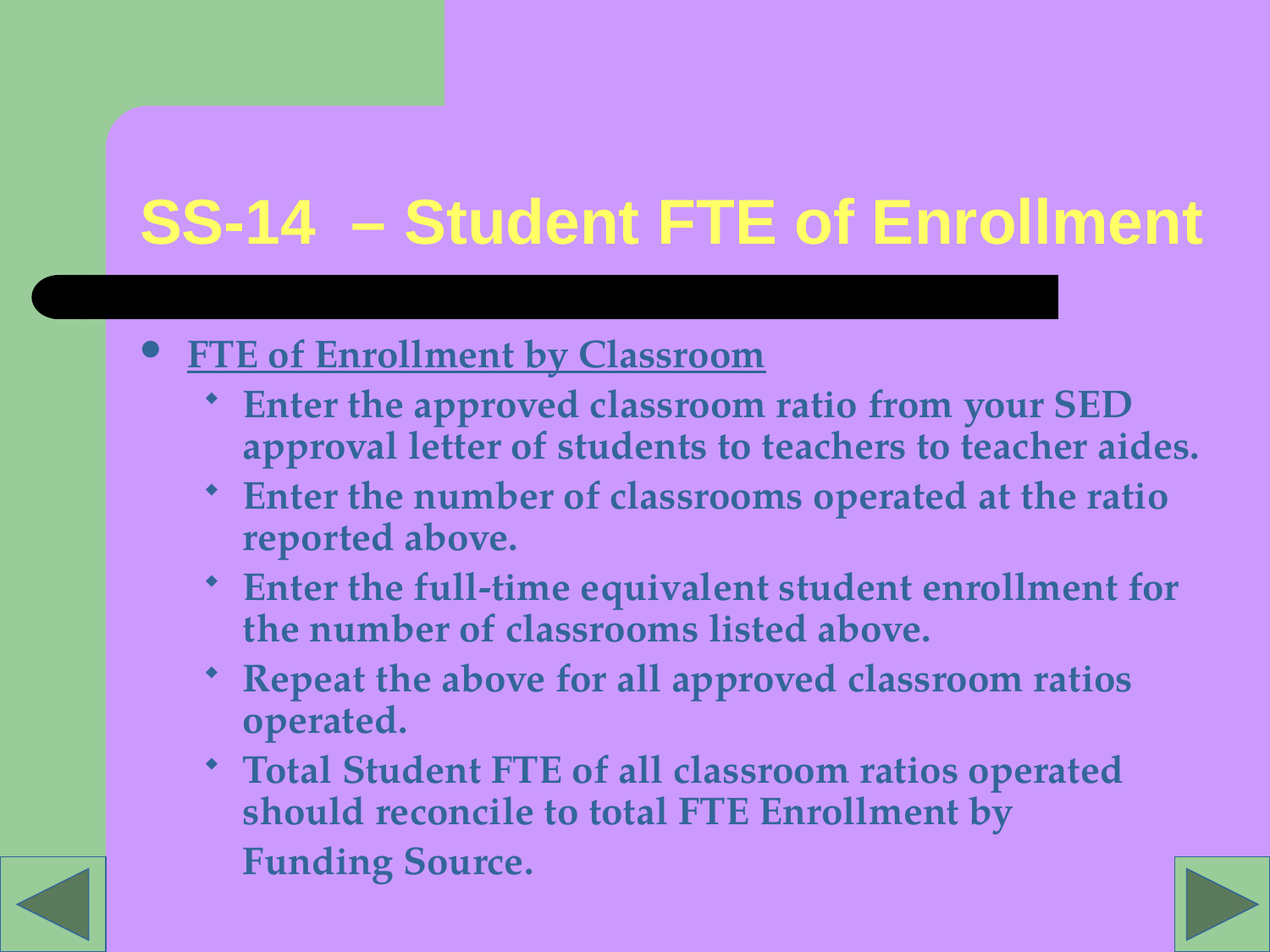

# SS-14  – Student FTE of Enrollment
FTE of Enrollment by Classroom
Enter the approved classroom ratio from your SED approval letter of students to teachers to teacher aides.
Enter the number of classrooms operated at the ratio reported above.
Enter the full-time equivalent student enrollment for the number of classrooms listed above.
Repeat the above for all approved classroom ratios operated.
Total Student FTE of all classroom ratios operated should reconcile to total FTE Enrollment by
	Funding Source.